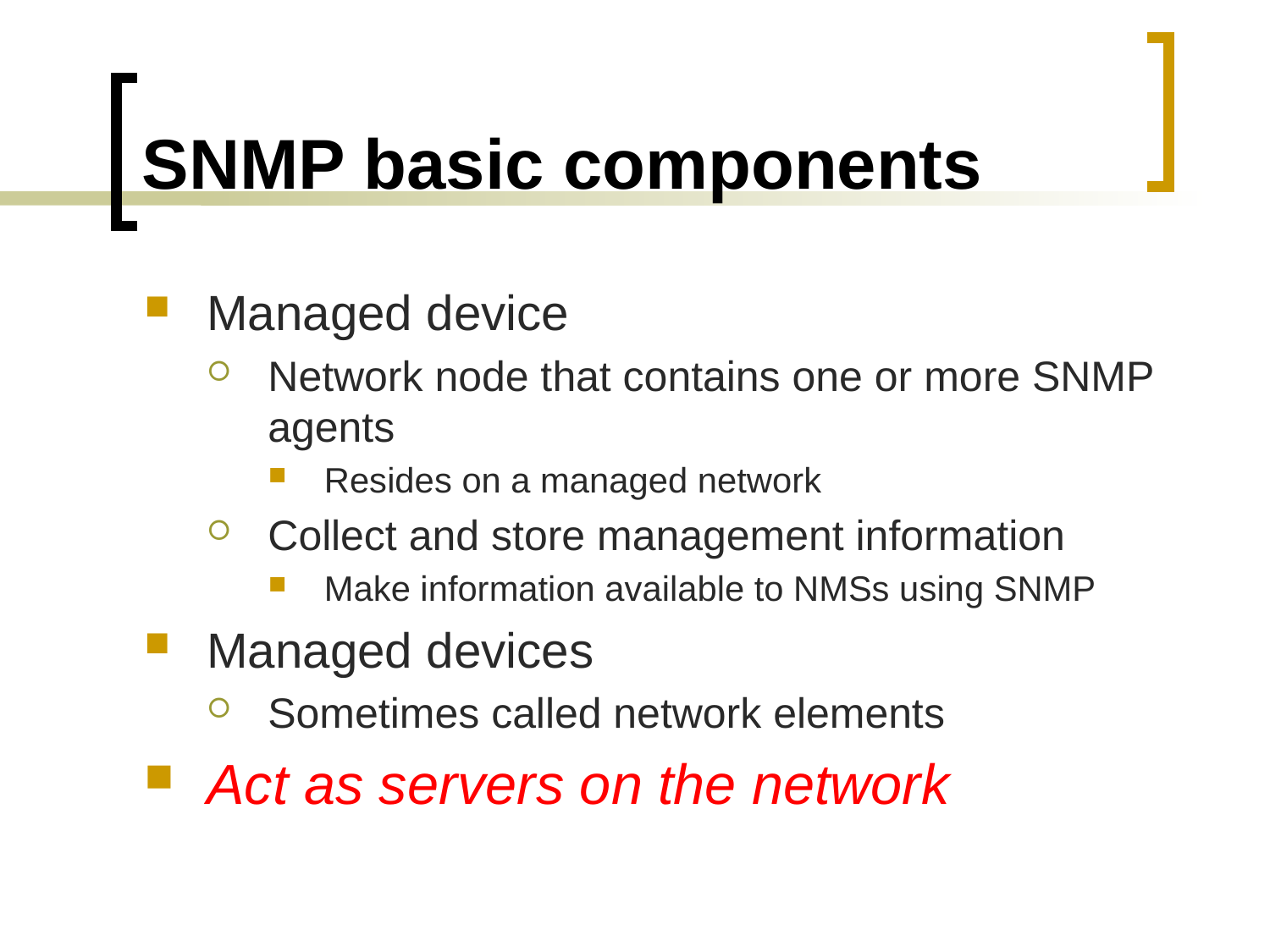

# SNMP basic components
Managed device
Network node that contains one or more SNMP agents
Resides on a managed network
Collect and store management information
Make information available to NMSs using SNMP
Managed devices
Sometimes called network elements
Act as servers on the network